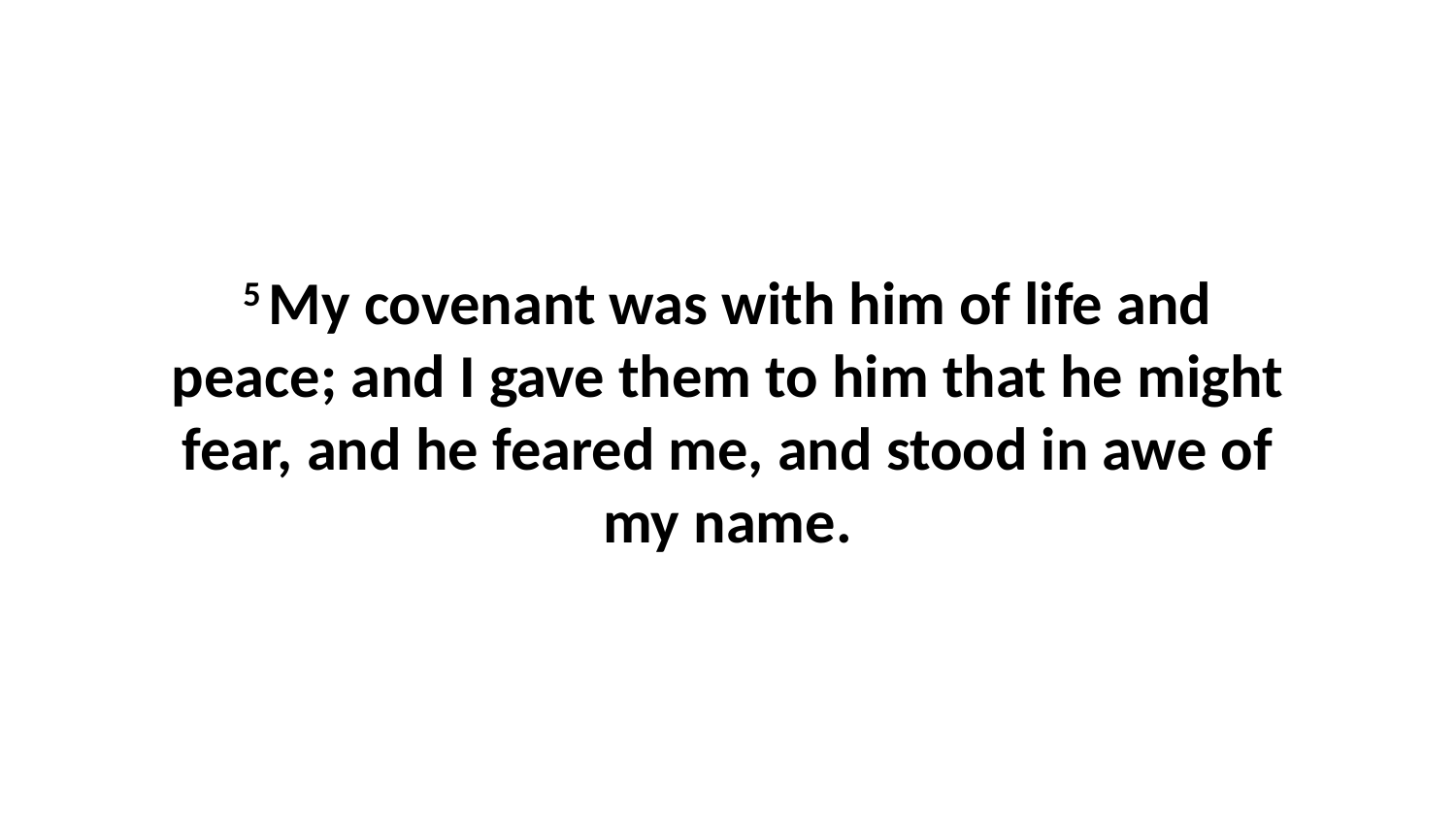

5 My covenant was with him of life and peace; and I gave them to him that he might fear, and he feared me, and stood in awe of my name.